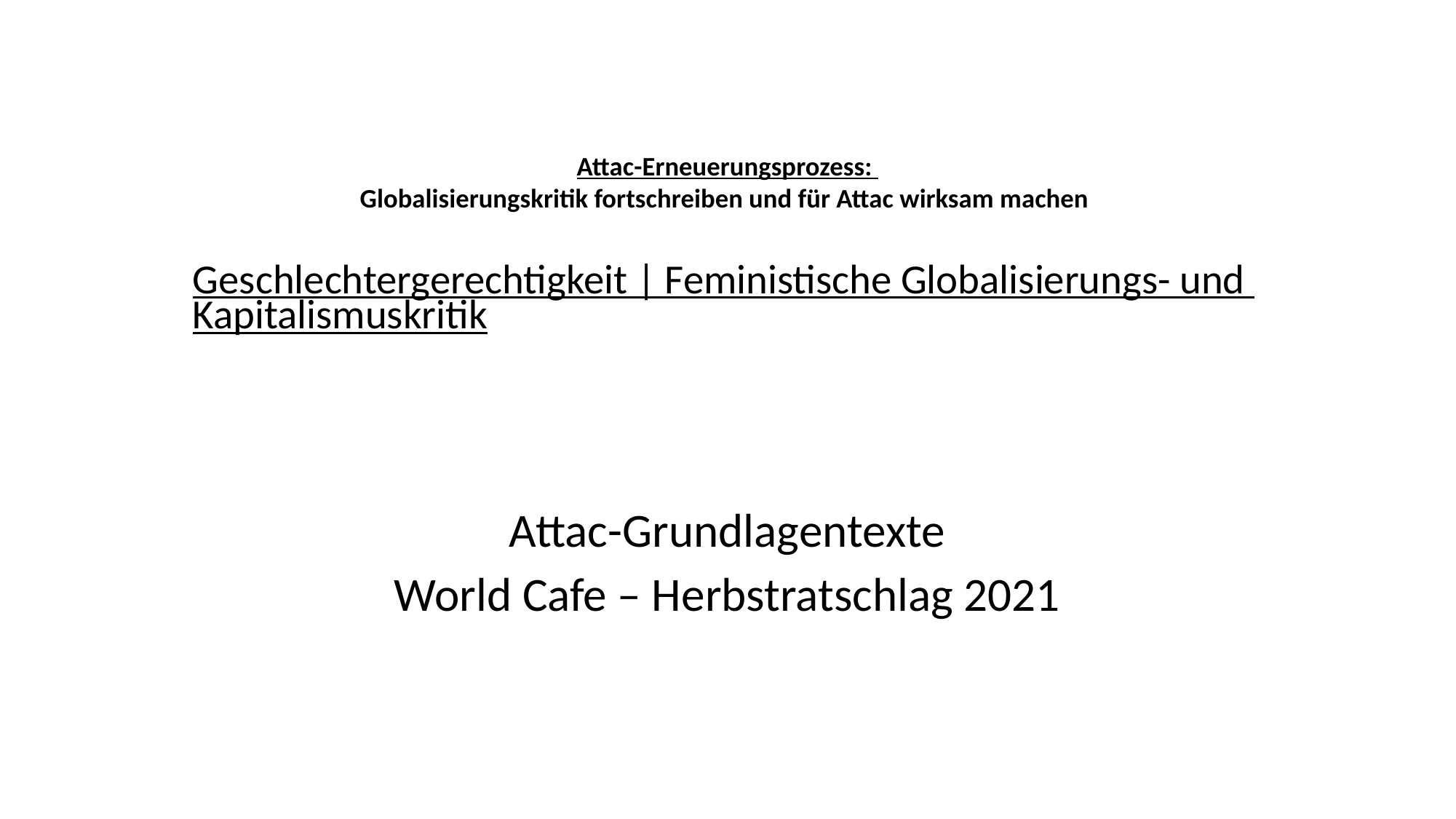

# Attac-Erneuerungsprozess: Globalisierungskritik fortschreiben und für Attac wirksam machen Geschlechtergerechtigkeit | Feministische Globalisierungs- und Kapitalismuskritik

Attac-Grundlagentexte
World Cafe – Herbstratschlag 2021